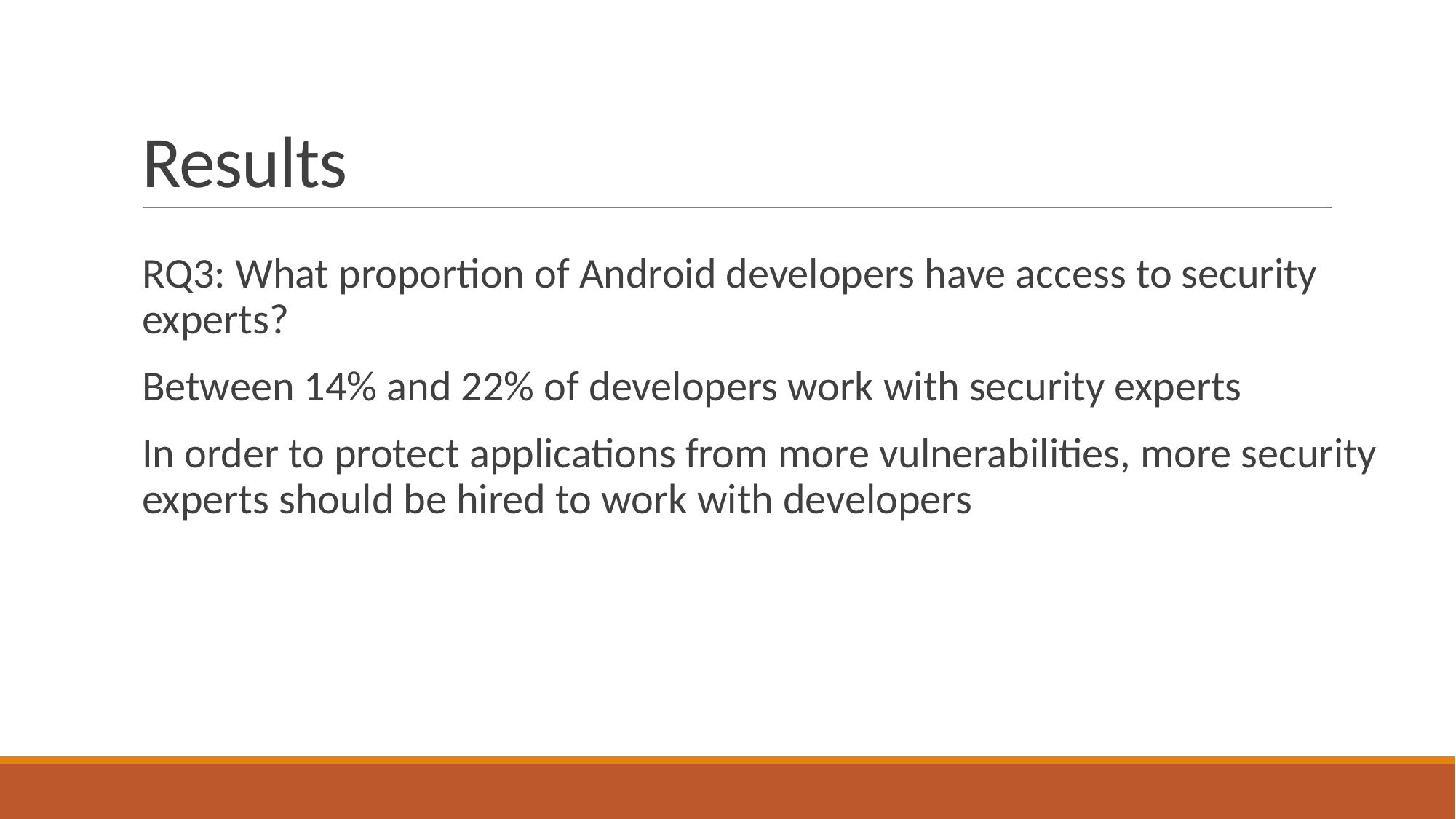

# Results
RQ3: What proportion of Android developers have access to security experts?
Between 14% and 22% of developers work with security experts
In order to protect applications from more vulnerabilities, more security experts should be hired to work with developers